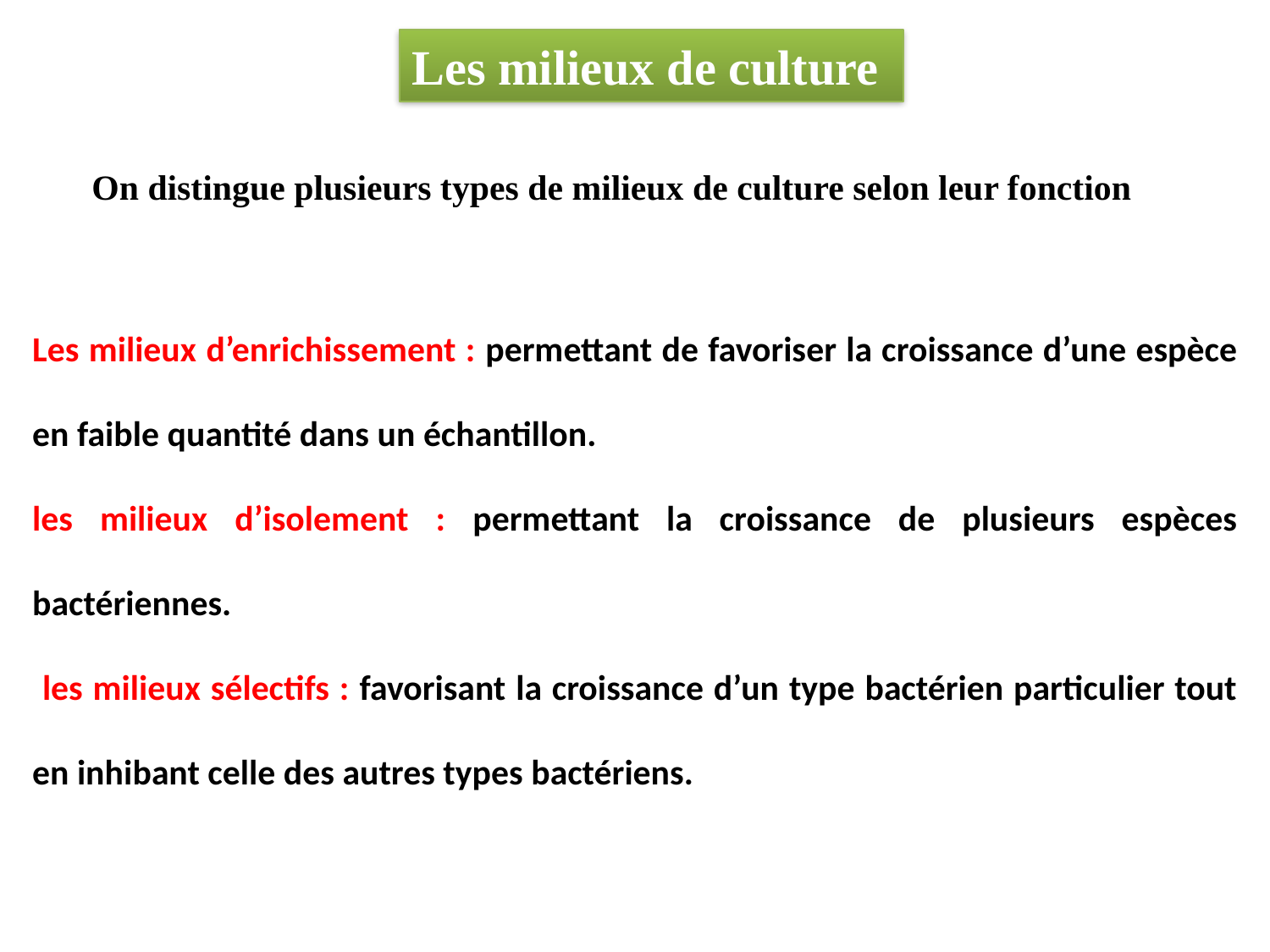

Les milieux de culture
On distingue plusieurs types de milieux de culture selon leur fonction
Les milieux d’enrichissement : permettant de favoriser la croissance d’une espèce en faible quantité dans un échantillon.
les milieux d’isolement : permettant la croissance de plusieurs espèces bactériennes.
 les milieux sélectifs : favorisant la croissance d’un type bactérien particulier tout en inhibant celle des autres types bactériens.